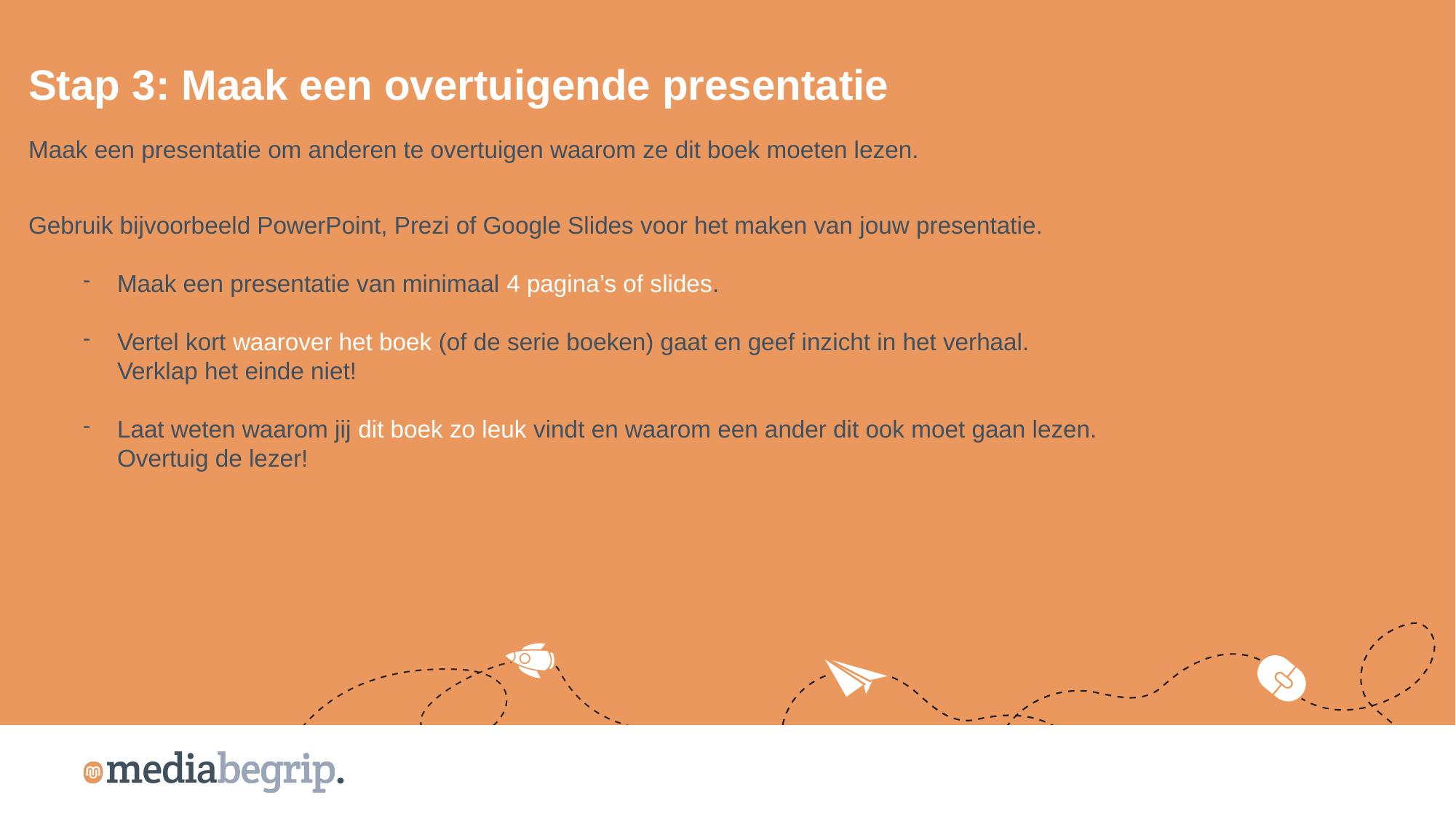

Stap 3: Maak een overtuigende presentatie

Maak een presentatie om anderen te overtuigen waarom ze dit boek moeten lezen.
Gebruik bijvoorbeeld PowerPoint, Prezi of Google Slides voor het maken van jouw presentatie.

Maak een presentatie van minimaal 4 pagina’s of slides.

Vertel kort waarover het boek (of de serie boeken) gaat en geef inzicht in het verhaal.
Verklap het einde niet!

Laat weten waarom jij dit boek zo leuk vindt en waarom een ander dit ook moet gaan lezen.
Overtuig de lezer!